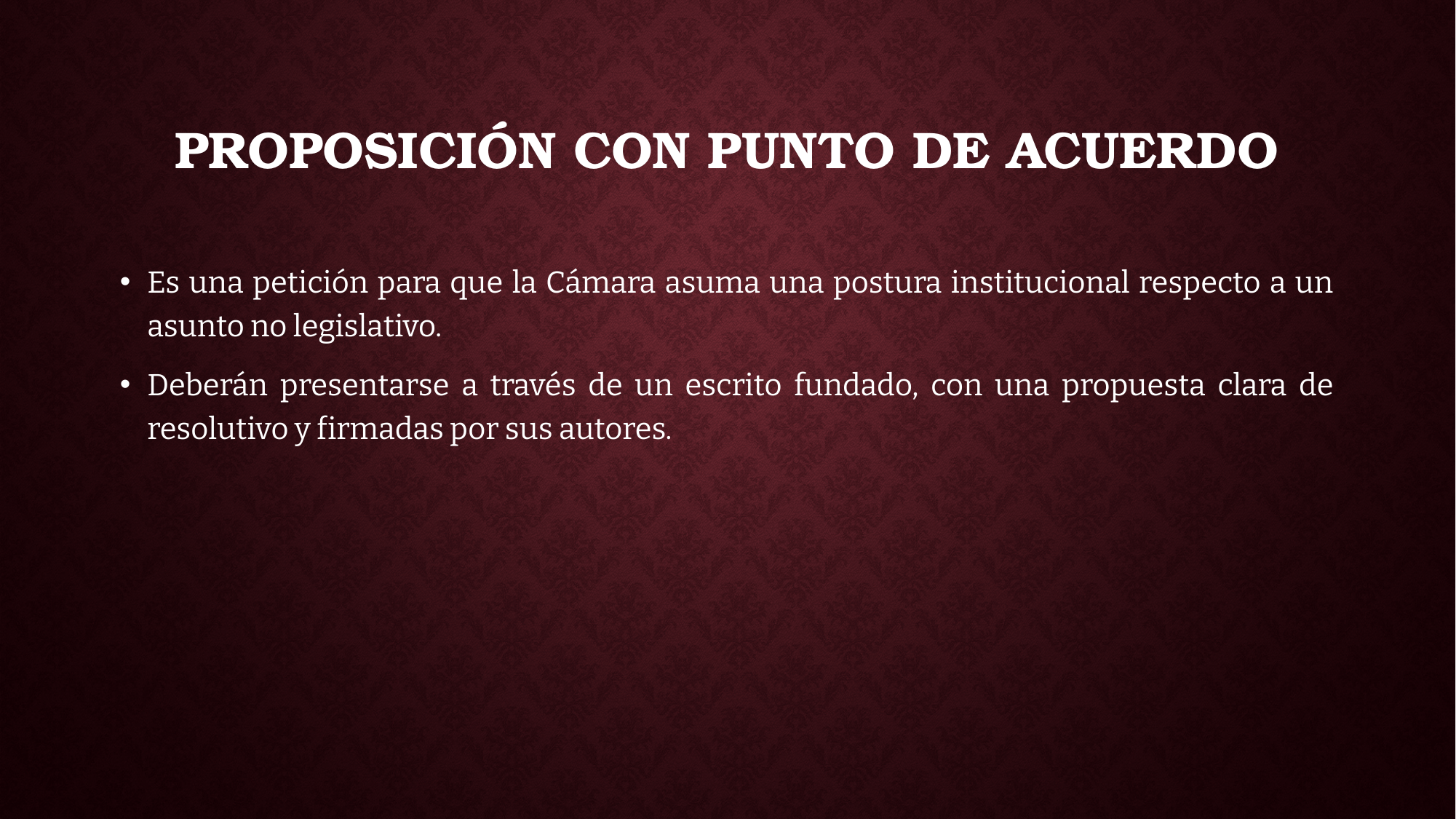

# Proposición con PUNTO DE ACUERDO
Es una petición para que la Cámara asuma una postura institucional respecto a un asunto no legislativo.
Deberán presentarse a través de un escrito fundado, con una propuesta clara de resolutivo y firmadas por sus autores.